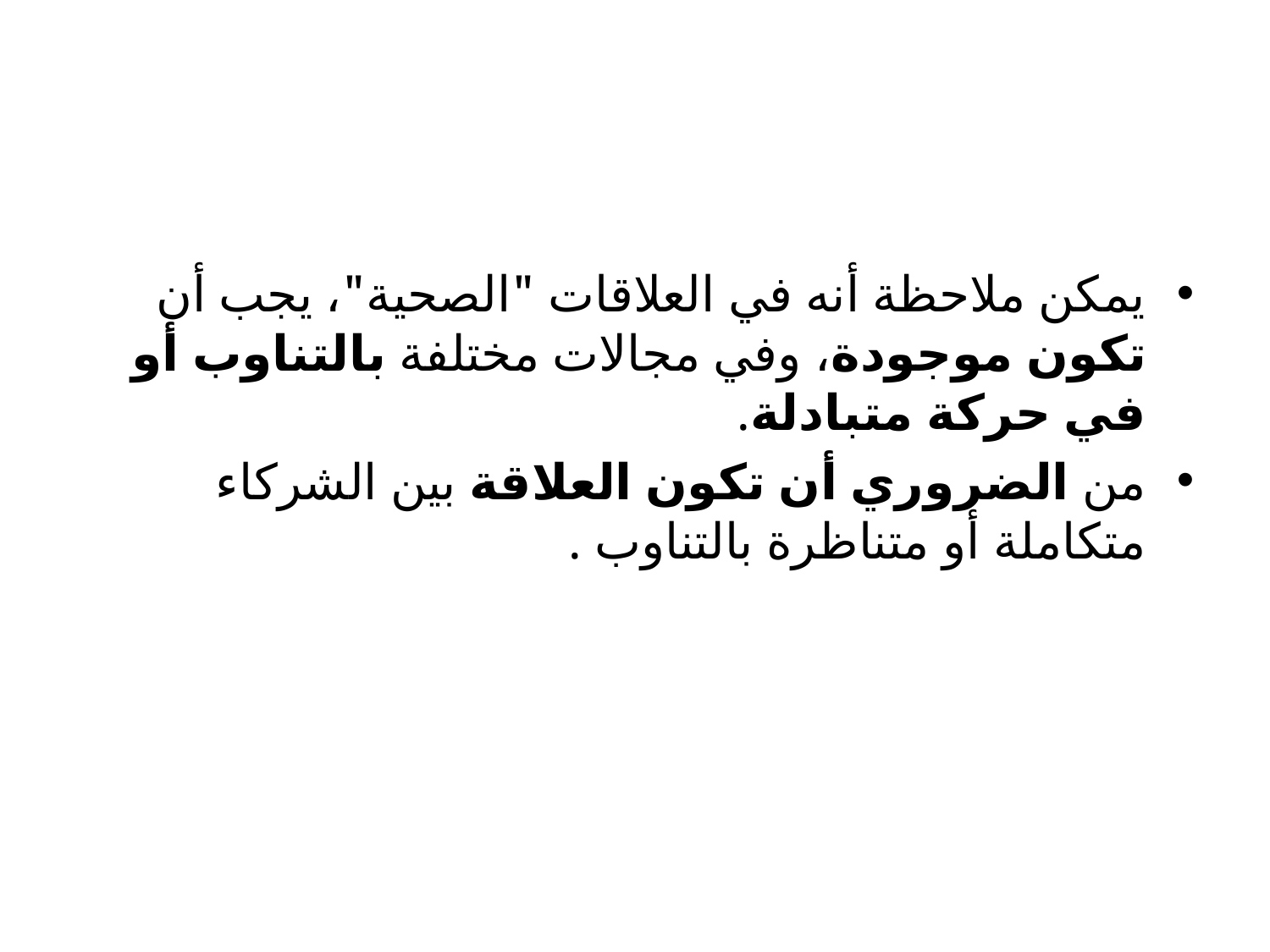

يمكن ملاحظة أنه في العلاقات "الصحية"، يجب أن تكون موجودة، وفي مجالات مختلفة بالتناوب أو في حركة متبادلة.
من الضروري أن تكون العلاقة بين الشركاء متكاملة أو متناظرة بالتناوب .